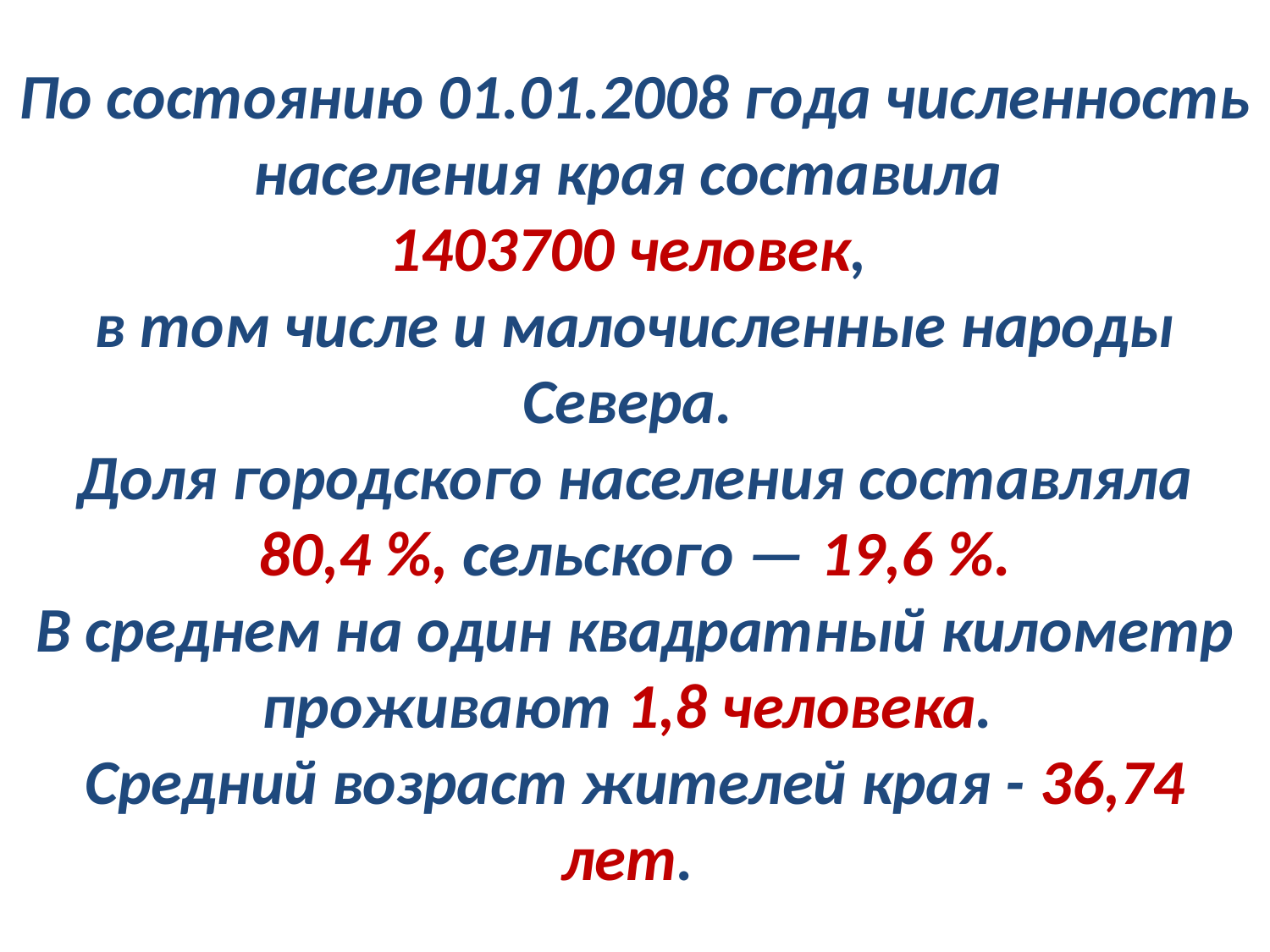

По состоянию 01.01.2008 года численность населения края составила
1403700 человек,
в том числе и малочисленные народы Севера.
Доля городского населения составляла 80,4 %, сельского — 19,6 %.
В среднем на один квадратный километр проживают 1,8 человека.
Средний возраст жителей края - 36,74 лет.